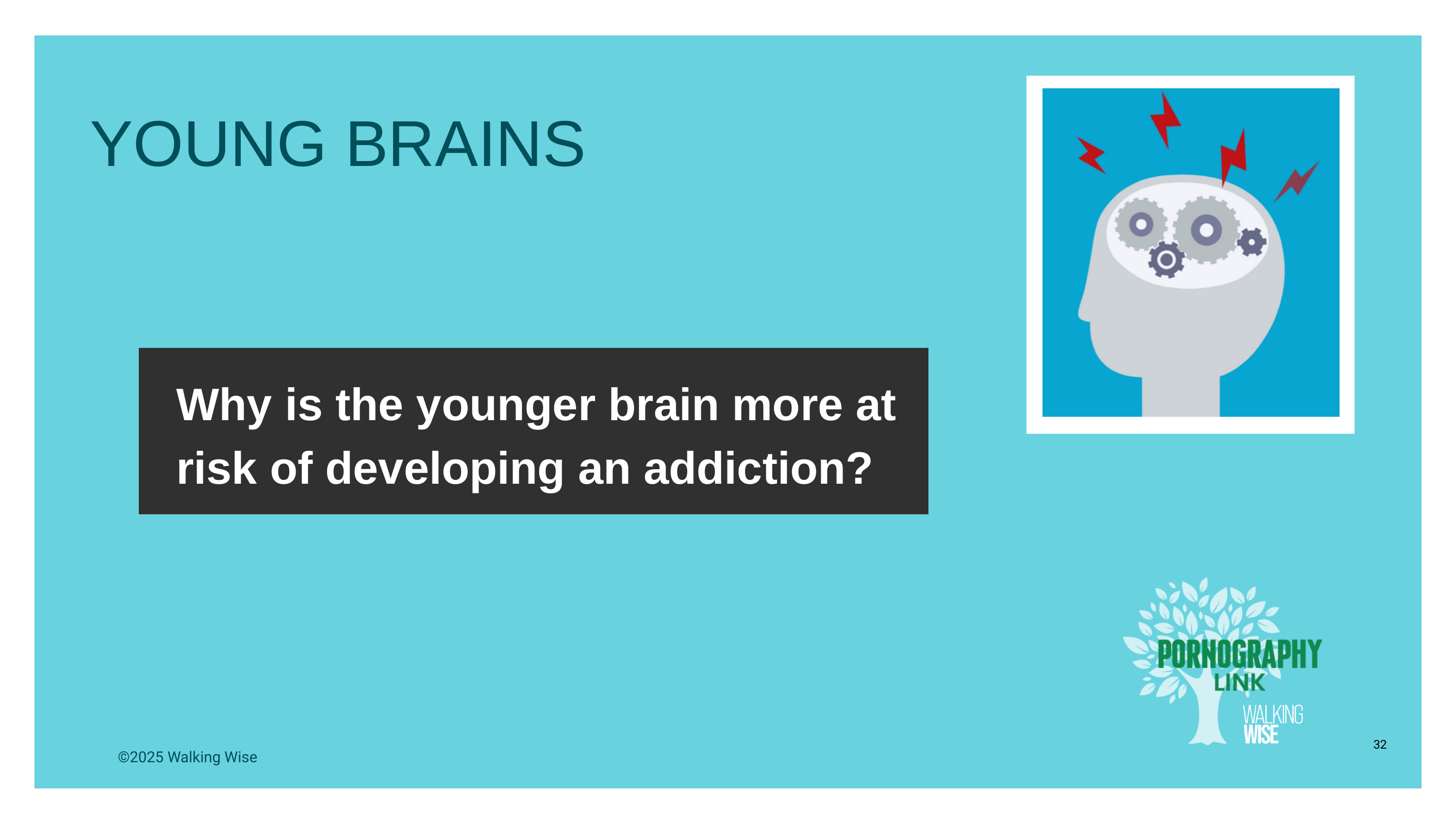

LESSON PLANS

YOUNG BRAINS

Why is the younger brain more at risk of developing an addiction?

32
©2025 Walking Wise
3